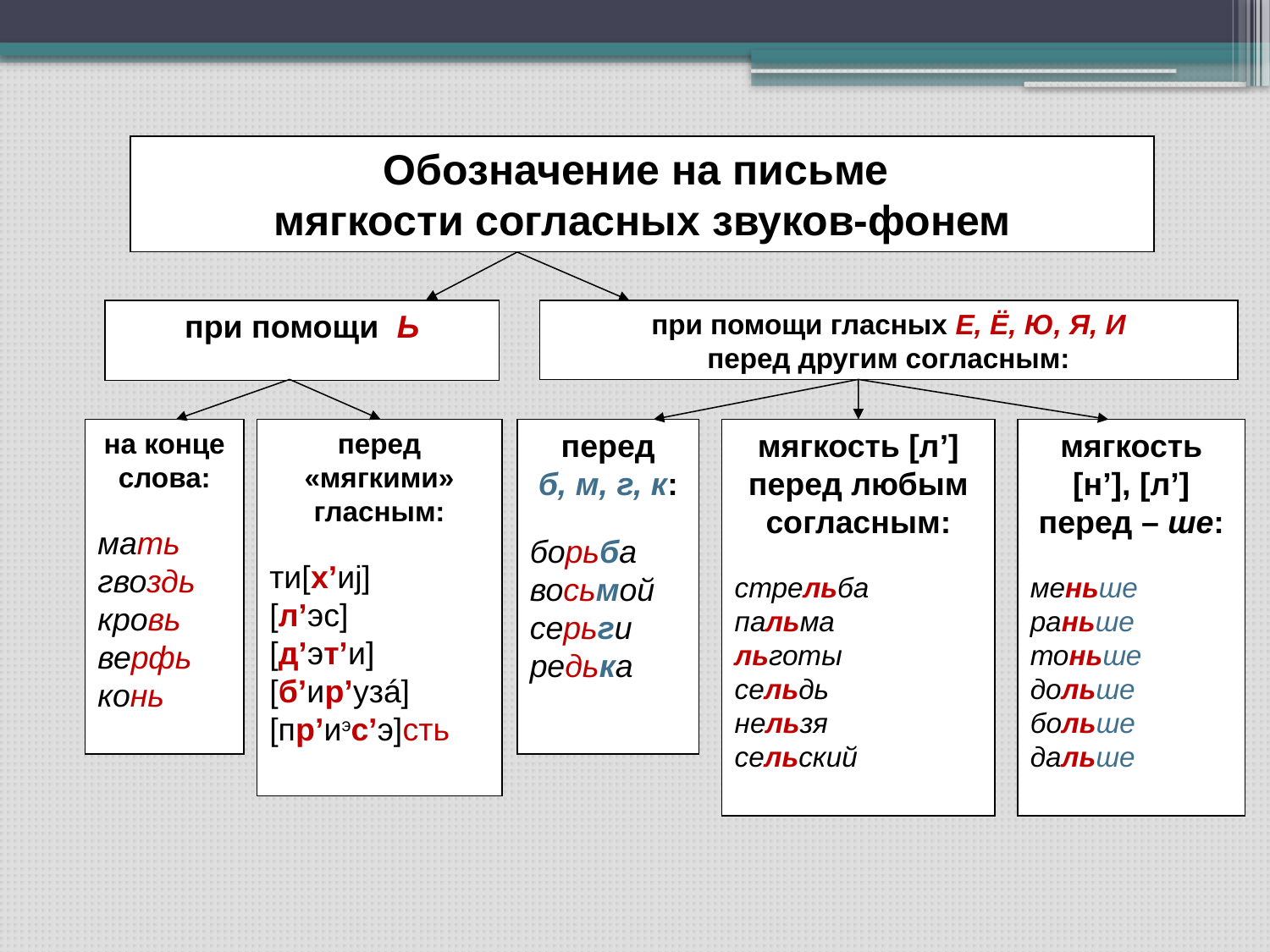

Обозначение на письме
мягкости согласных звуков-фонем

при помощи  ь
при помощи гласных е, ё, ю, я, и
перед другим согласным:

на конце слова:

мать
гвоздь
кровь
верфь
конь
перед «мягкими»
гласным:

ти[х’иj]
[л’эс]
[д’эт’и]
[б’ир’узá]
[пр’иэс’э]cть
перед
б, м, г, к:

борьба
восьмой
серьги
редька

мягкость [л’] перед любым согласным:

стрельба
пальма
льготы
сельдь
нельзя
сельский

мягкость [н’], [л’] перед – ше:

меньше
раньше
тоньше
дольше
больше
дальше